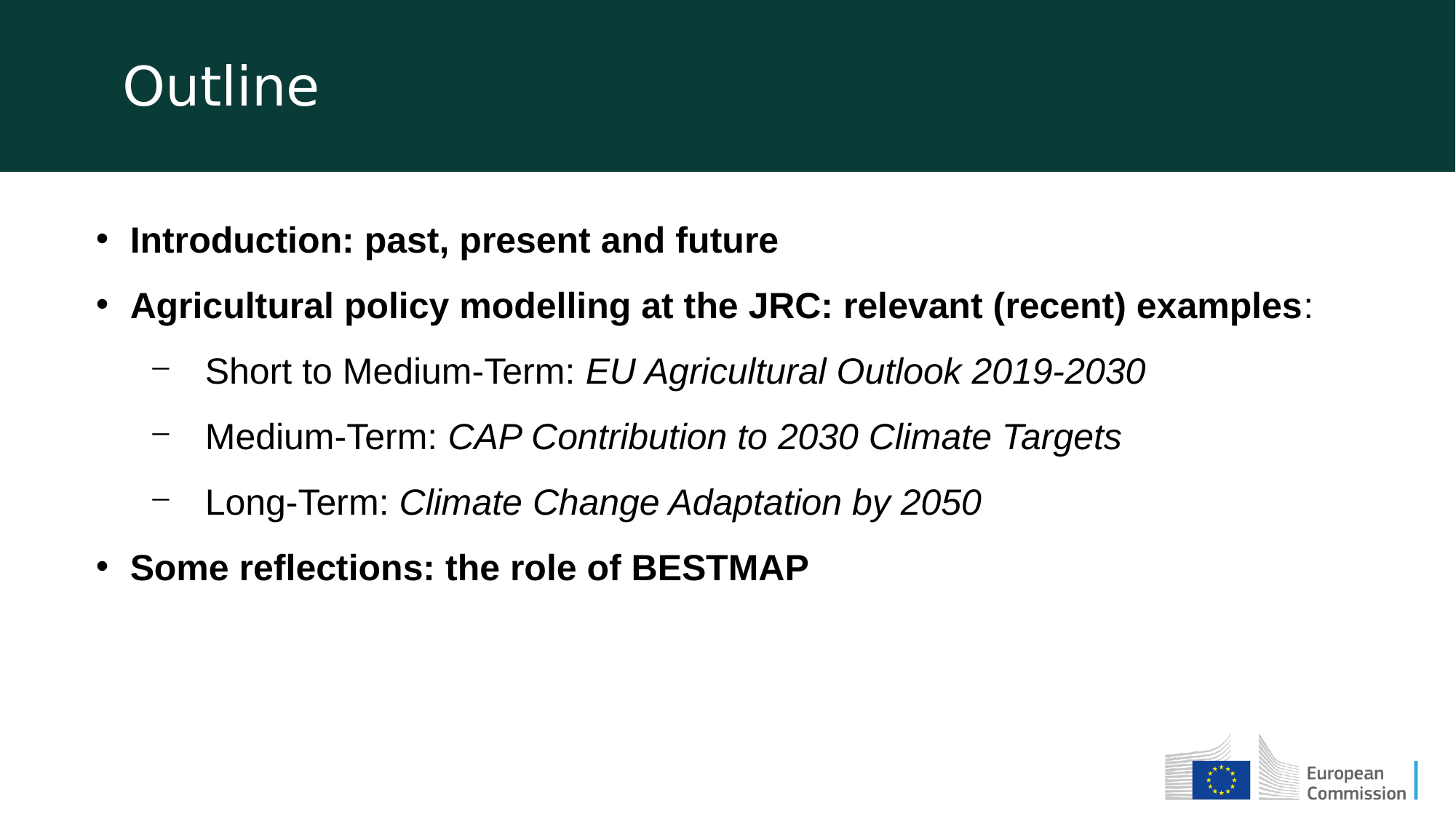

Outline
Introduction: past, present and future
Agricultural policy modelling at the JRC: relevant (recent) examples:
Short to Medium-Term: EU Agricultural Outlook 2019-2030
Medium-Term: CAP Contribution to 2030 Climate Targets
Long-Term: Climate Change Adaptation by 2050
Some reflections: the role of BESTMAP